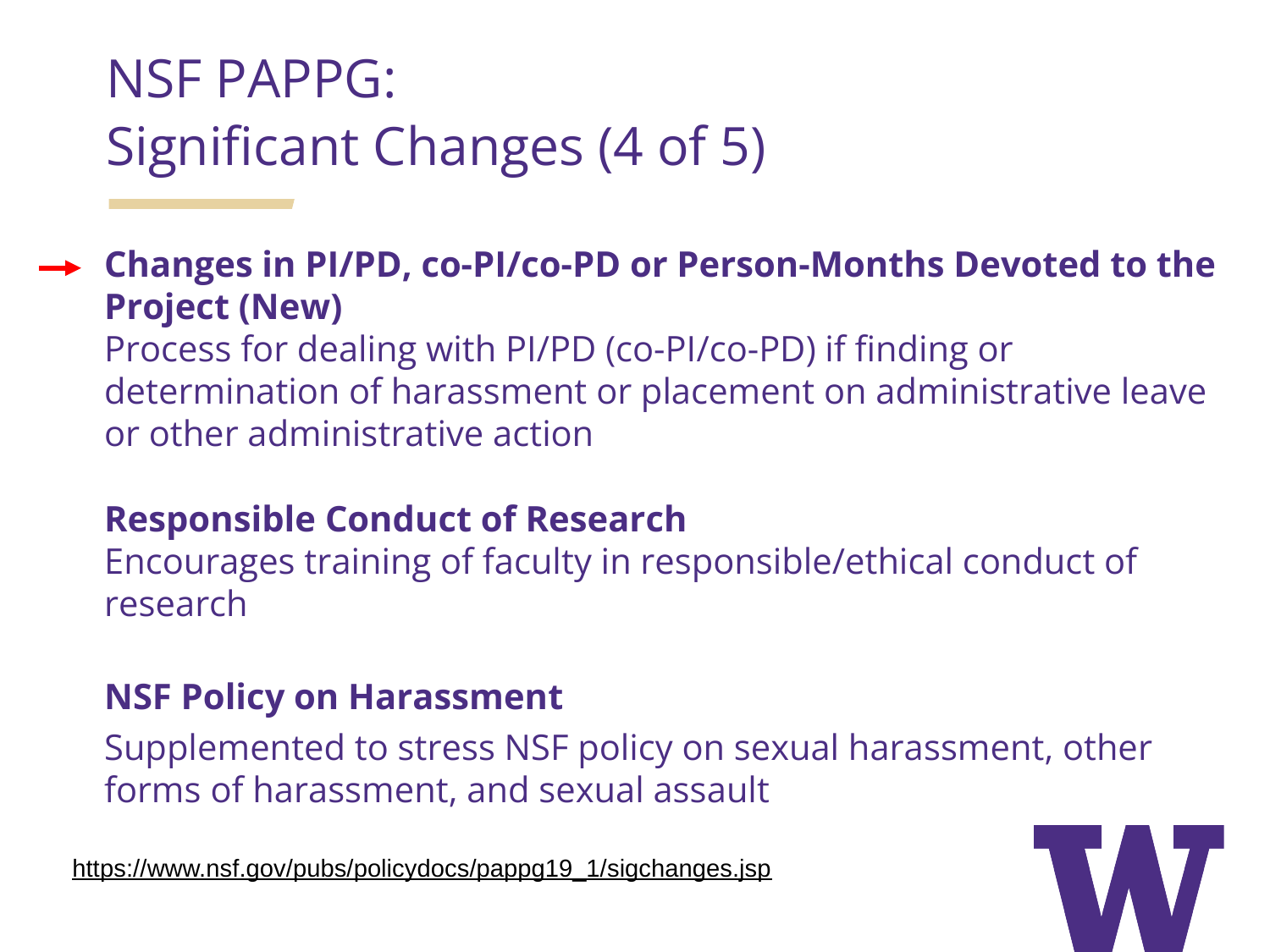

NSF PAPPG:
Significant Changes (4 of 5)
Changes in PI/PD, co-PI/co-PD or Person-Months Devoted to the Project (New)
Process for dealing with PI/PD (co-PI/co-PD) if finding or determination of harassment or placement on administrative leave or other administrative action

Responsible Conduct of Research
Encourages training of faculty in responsible/ethical conduct of research

NSF Policy on Harassment
Supplemented to stress NSF policy on sexual harassment, other forms of harassment, and sexual assault

https://www.nsf.gov/pubs/policydocs/pappg19_1/sigchanges.jsp